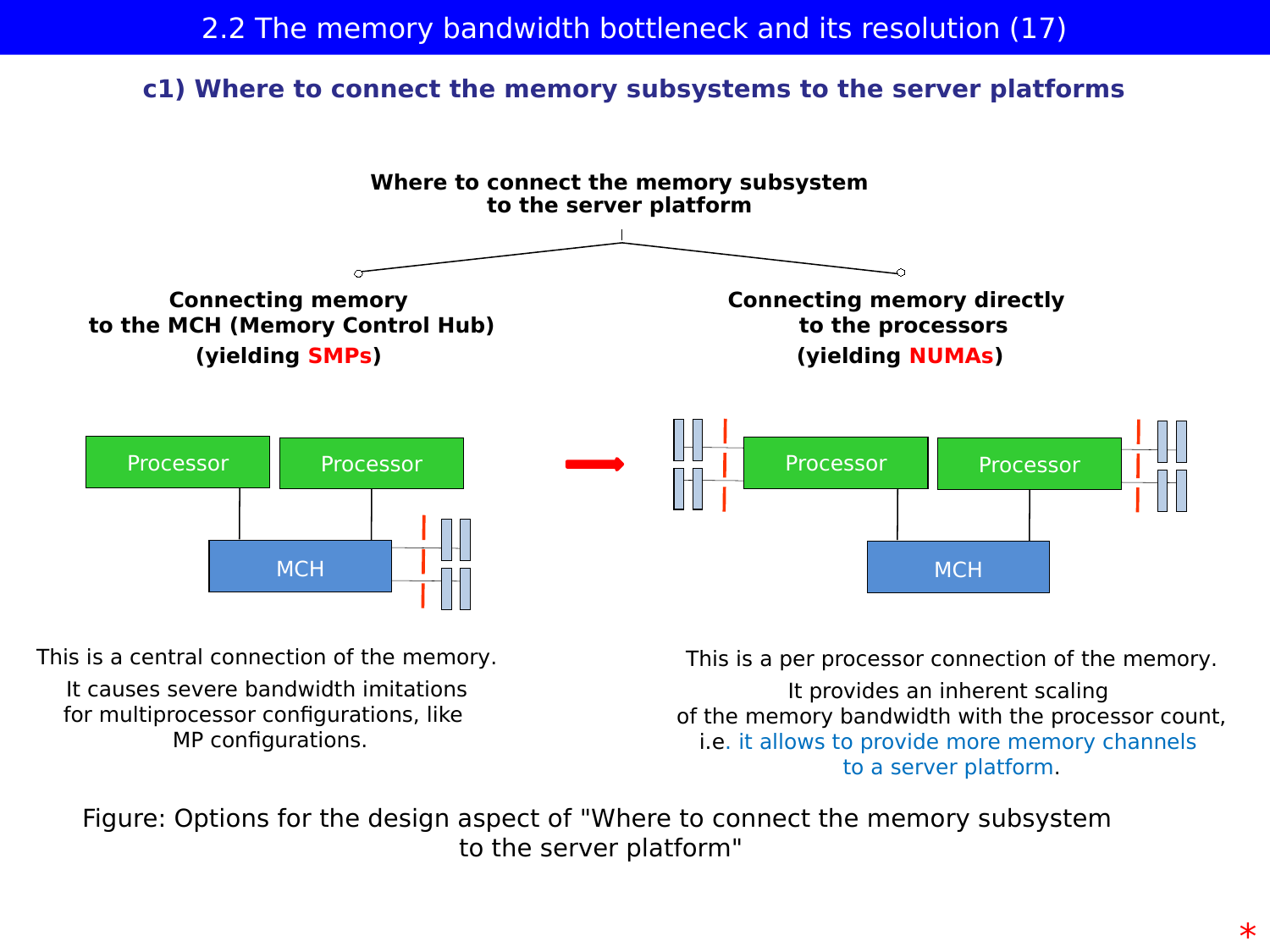

# 2.2 The memory bandwidth bottleneck and its resolution (17)
c1) Where to connect the memory subsystems to the server platforms
Where to connect the memory subsystem
to the server platform

Connecting memory directly
 to the processors
(yielding NUMAs)

Processor
Processor

MCH
This is a per processor connection of the memory.
It provides an inherent scaling
of the memory bandwidth with the processor count,
i.e. it allows to provide more memory channels
to a server platform.
Connecting memory
 to the MCH (Memory Control Hub)
(yielding SMPs)
Processor
Processor

MCH
Memory
This is a central connection of the memory.
It causes severe bandwidth imitations
for multiprocessor configurations, like
 MP configurations.
Figure: Options for the design aspect of "Where to connect the memory subsystem
 to the server platform"
*